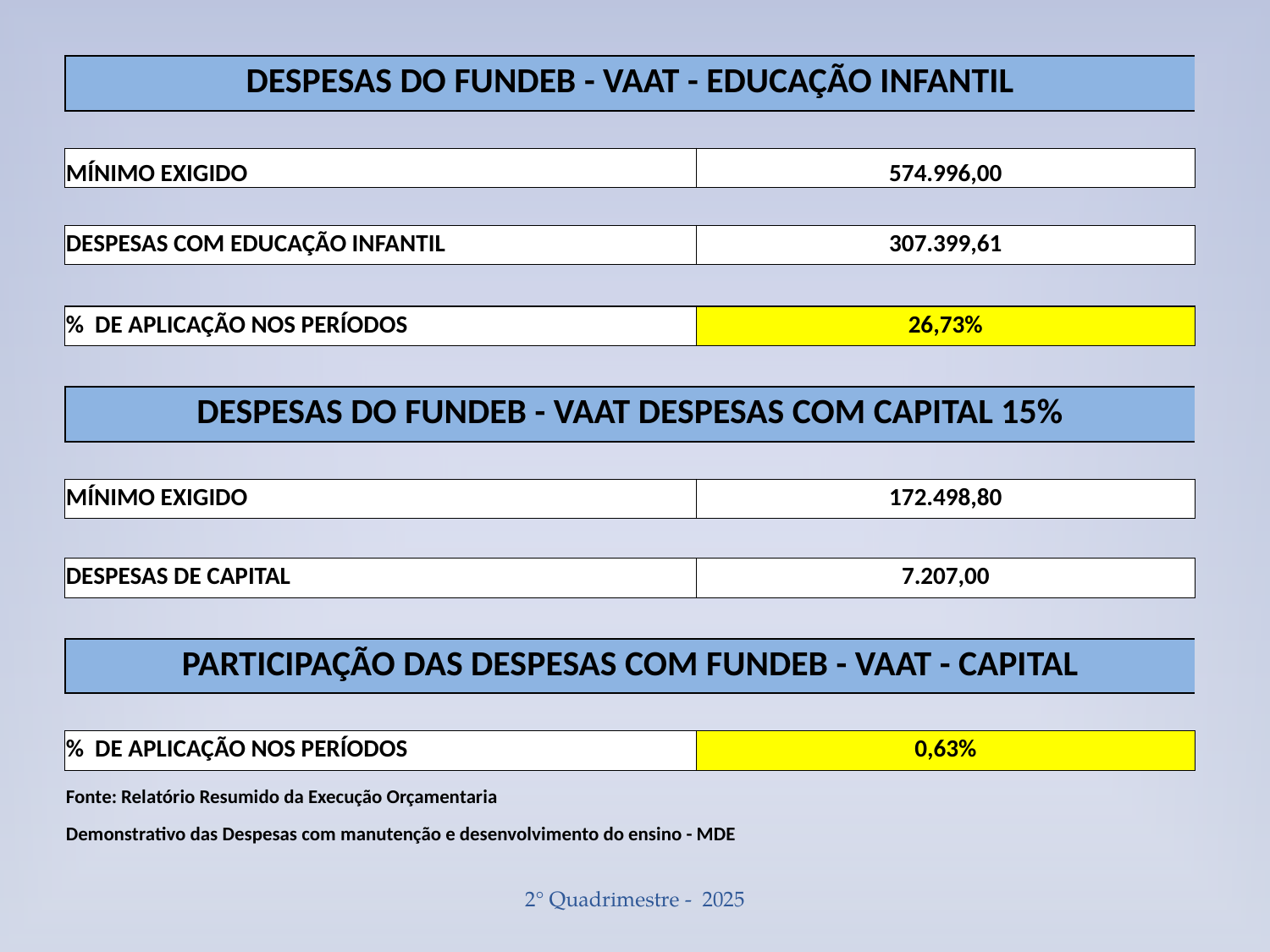

| DESPESAS DO FUNDEB - VAAT - EDUCAÇÃO INFANTIL |  |
| --- | --- |
|  |  |
| MÍNIMO EXIGIDO | 574.996,00 |
|  |  |
| DESPESAS COM EDUCAÇÃO INFANTIL | 307.399,61 |
|  |  |
| % DE APLICAÇÃO NOS PERÍODOS | 26,73% |
|  |  |
| DESPESAS DO FUNDEB - VAAT DESPESAS COM CAPITAL 15% |  |
|  |  |
| MÍNIMO EXIGIDO | 172.498,80 |
|  |  |
| DESPESAS DE CAPITAL | 7.207,00 |
|  |  |
| PARTICIPAÇÃO DAS DESPESAS COM FUNDEB - VAAT - CAPITAL |  |
|  |  |
| % DE APLICAÇÃO NOS PERÍODOS | 0,63% |
| Fonte: Relatório Resumido da Execução Orçamentaria |  |
| Demonstrativo das Despesas com manutenção e desenvolvimento do ensino - MDE |  |
2° Quadrimestre -  2025